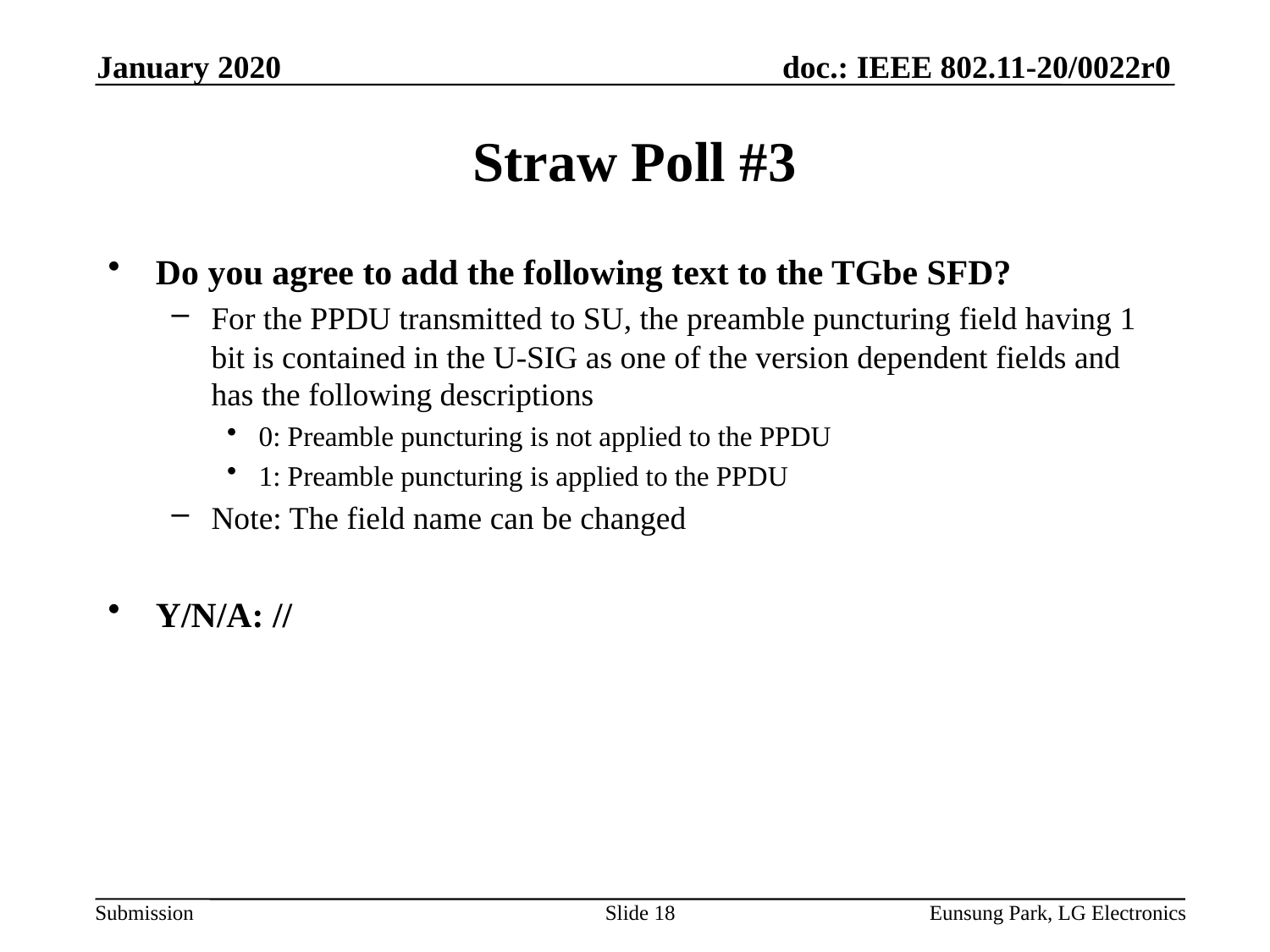

January 2020
# Straw Poll #3
Do you agree to add the following text to the TGbe SFD?
For the PPDU transmitted to SU, the preamble puncturing field having 1 bit is contained in the U-SIG as one of the version dependent fields and has the following descriptions
0: Preamble puncturing is not applied to the PPDU
1: Preamble puncturing is applied to the PPDU
Note: The field name can be changed

Y/N/A: //
Slide 18
Eunsung Park, LG Electronics